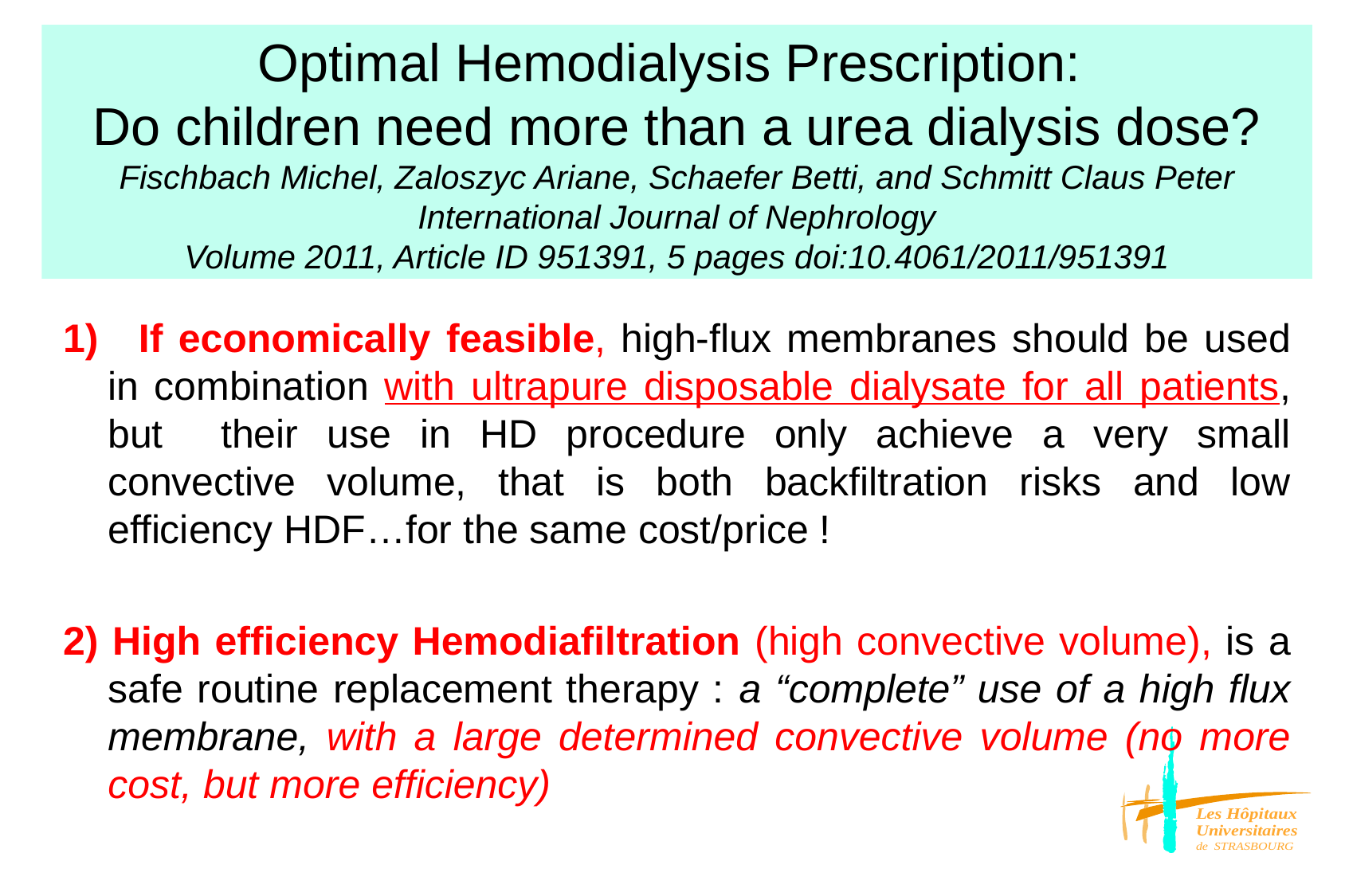

# Optimal Hemodialysis Prescription: Do children need more than a urea dialysis dose? Fischbach Michel, Zaloszyc Ariane, Schaefer Betti, and Schmitt Claus Peter International Journal of Nephrology Volume 2011, Article ID 951391, 5 pages doi:10.4061/2011/951391
  If economically feasible, high-flux membranes should be used in combination with ultrapure disposable dialysate for all patients, but  their use in HD procedure only achieve a very small convective volume, that is both backfiltration risks and low efficiency HDF…for the same cost/price !

2) High efficiency Hemodiafiltration (high convective volume), is a safe routine replacement therapy : a “complete” use of a high flux membrane, with a large determined convective volume (no more cost, but more efficiency)